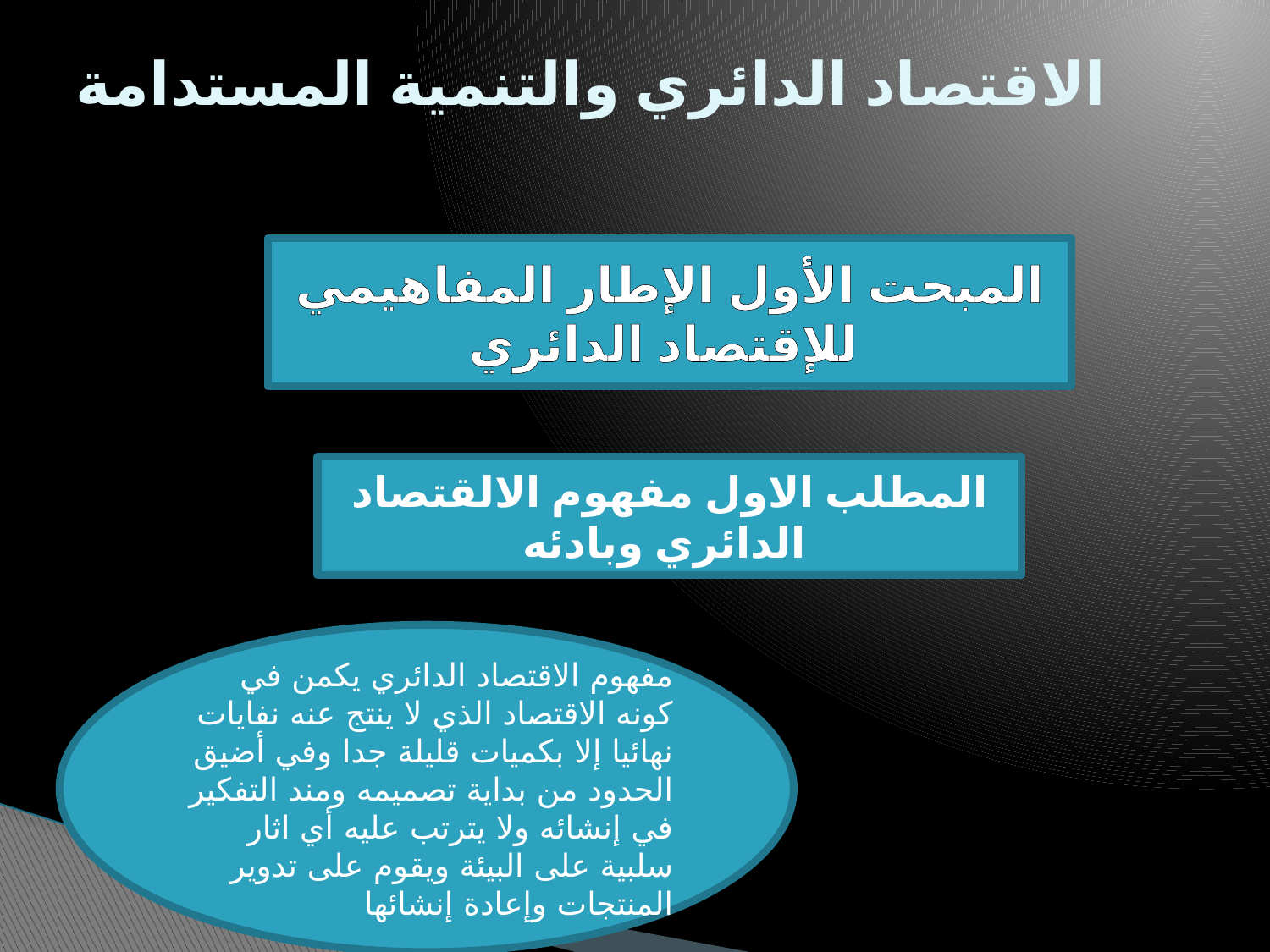

ا
# الاقتصاد الدائري والتنمية المستدامة

المبحت الأول الإطار المفاهيمي للإقتصاد الدائري
المطلب الاول مفهوم الالقتصاد الدائري وبادئه
مفهوم الاقتصاد الدائري يكمن في كونه الاقتصاد الذي لا ينتج عنه نفايات نهائيا إلا بكميات قليلة جدا وفي أضيق الحدود من بداية تصميمه ومند التفكير في إنشائه ولا يترتب عليه أي اثار سلبية على البيئة ويقوم على تدوير المنتجات وإعادة إنشائها